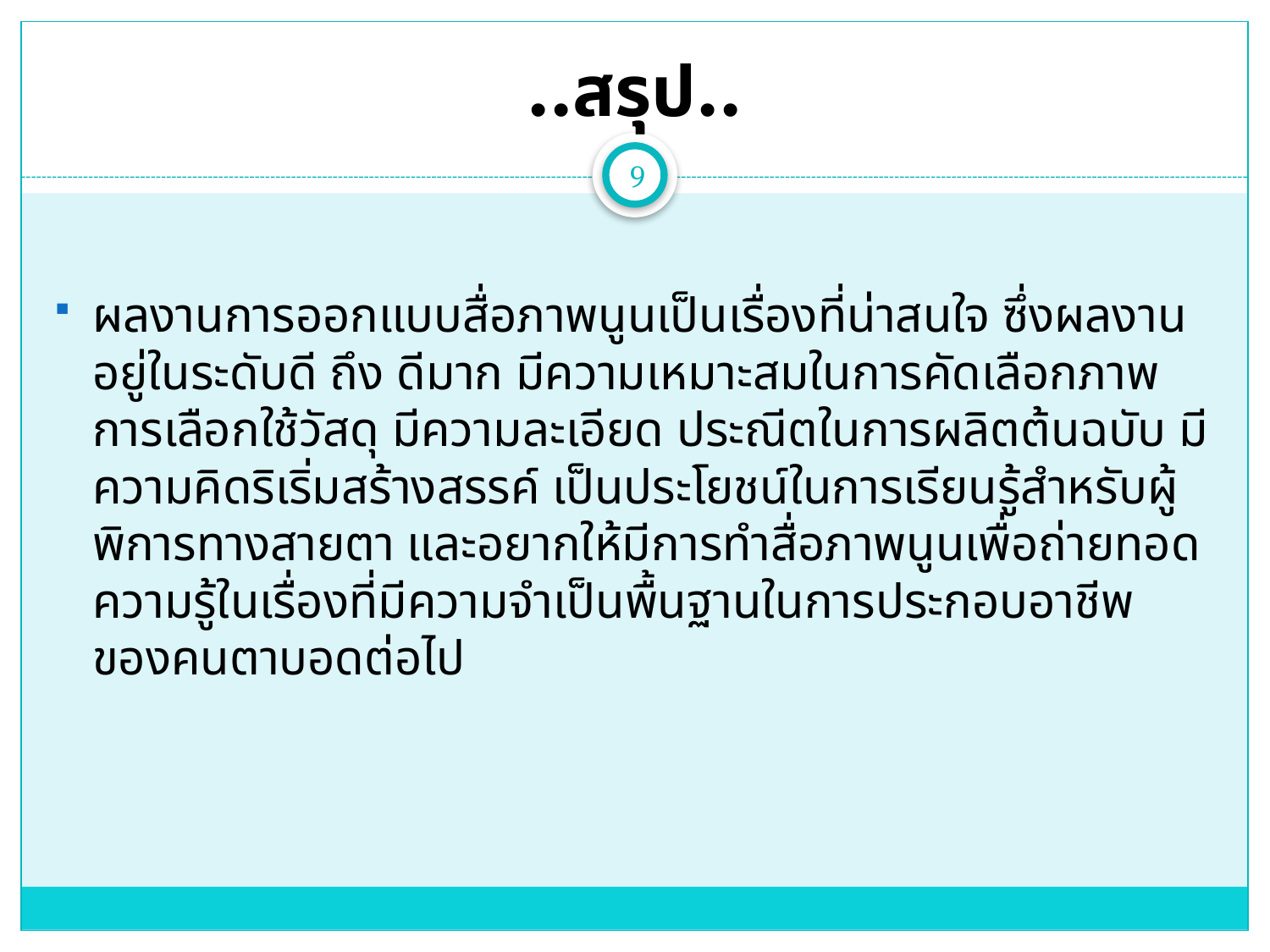

# ..สรุป..
9

ผลงานการออกแบบสื่อภาพนูนเป็นเรื่องที่น่าสนใจ ซึ่งผลงานอยู่ในระดับดี ถึง ดีมาก มีความเหมาะสมในการคัดเลือกภาพ การเลือกใช้วัสดุ มีความละเอียด ประณีตในการผลิตต้นฉบับ มีความคิดริเริ่มสร้างสรรค์ เป็นประโยชน์ในการเรียนรู้สำหรับผู้พิการทางสายตา และอยากให้มีการทำสื่อภาพนูนเพื่อถ่ายทอดความรู้ในเรื่องที่มีความจำเป็นพื้นฐานในการประกอบอาชีพของคนตาบอดต่อไป